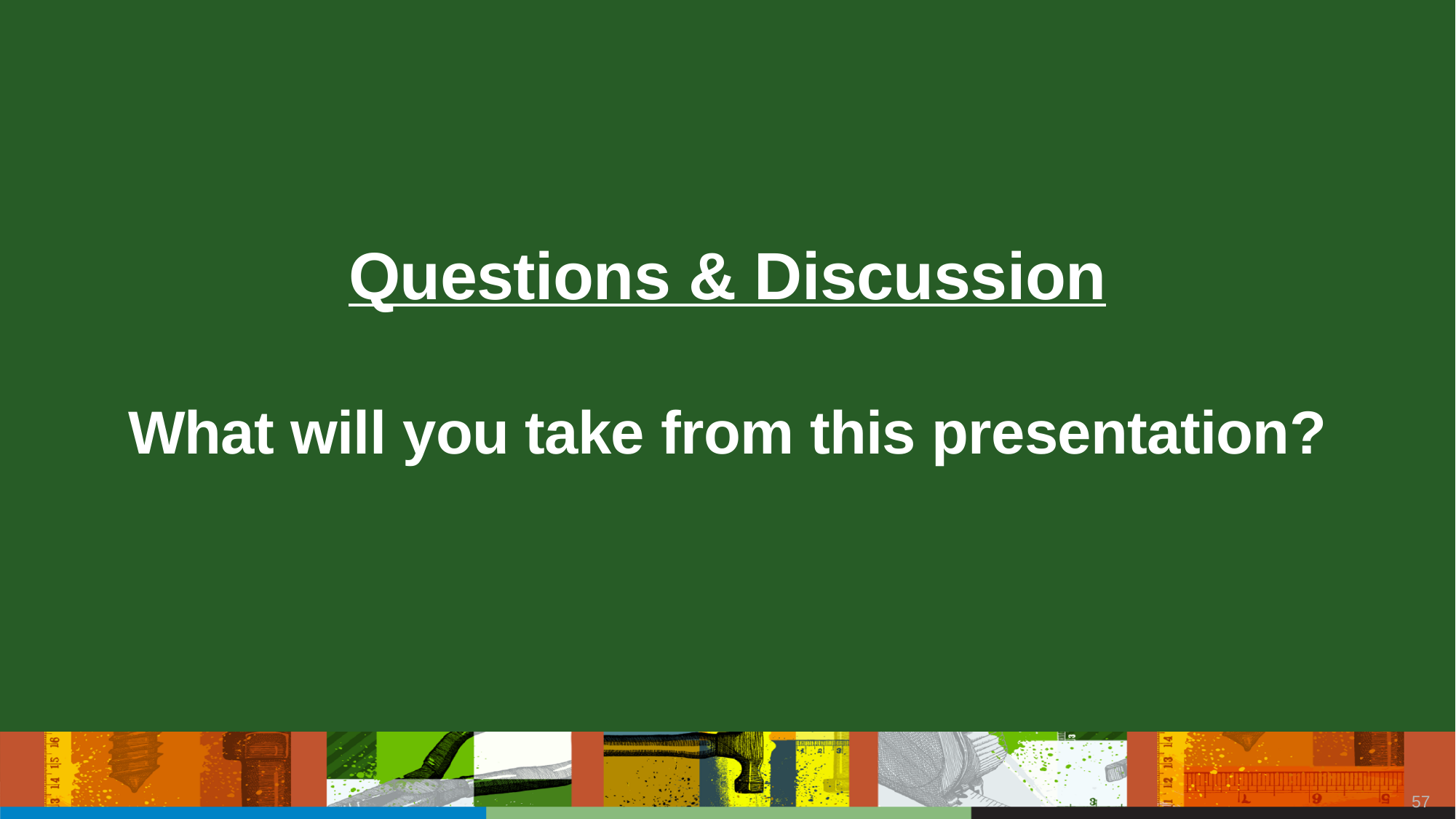

# Questions & Discussion What will you take from this presentation?
57